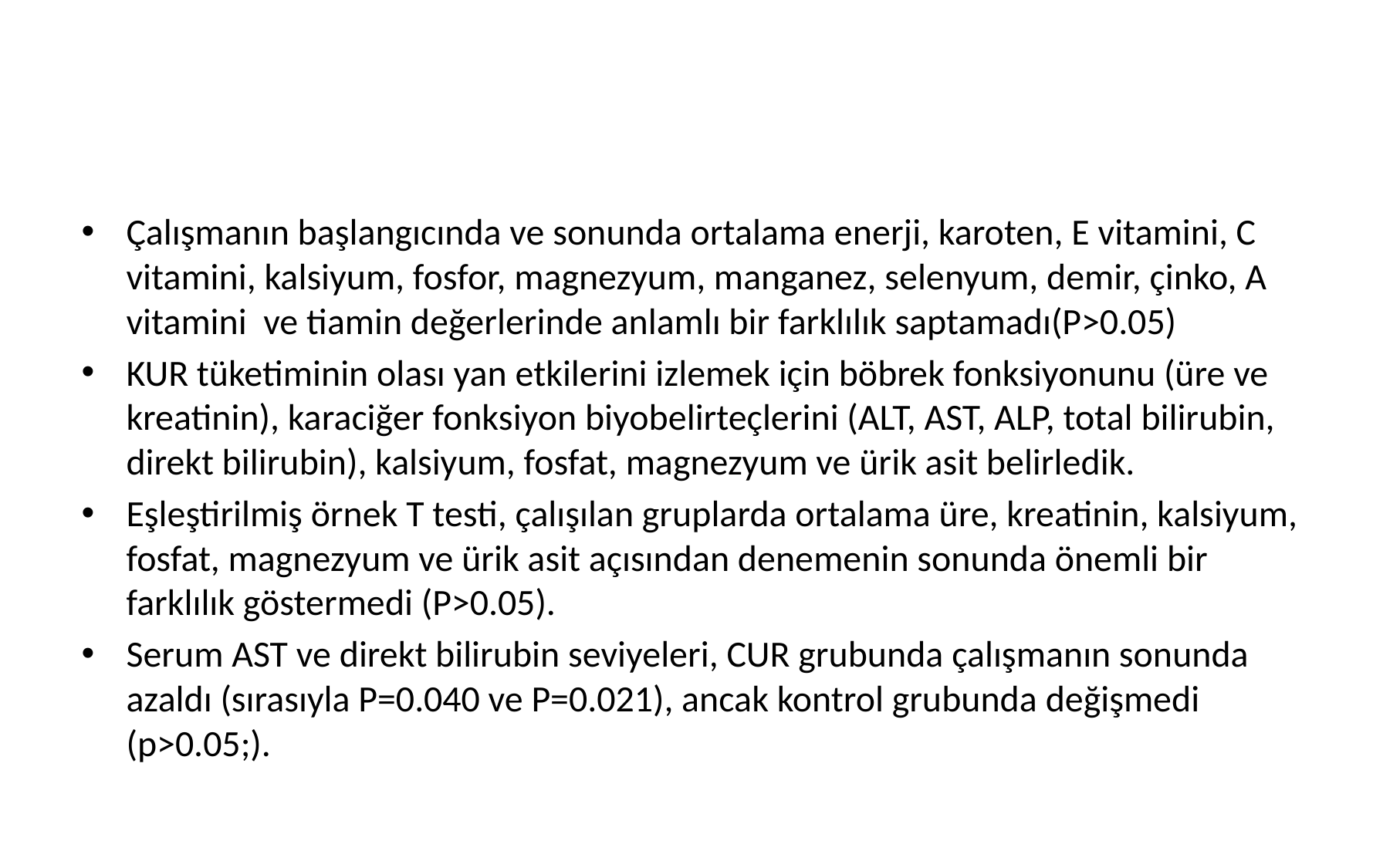

#
Çalışmanın başlangıcında ve sonunda ortalama enerji, karoten, E vitamini, C vitamini, kalsiyum, fosfor, magnezyum, manganez, selenyum, demir, çinko, A vitamini  ve tiamin değerlerinde anlamlı bir farklılık saptamadı(P>0.05)
KUR tüketiminin olası yan etkilerini izlemek için böbrek fonksiyonunu (üre ve kreatinin), karaciğer fonksiyon biyobelirteçlerini (ALT, AST, ALP, total bilirubin, direkt bilirubin), kalsiyum, fosfat, magnezyum ve ürik asit belirledik.
Eşleştirilmiş örnek T testi, çalışılan gruplarda ortalama üre, kreatinin, kalsiyum, fosfat, magnezyum ve ürik asit açısından denemenin sonunda önemli bir farklılık göstermedi (P>0.05).
Serum AST ve direkt bilirubin seviyeleri, CUR grubunda çalışmanın sonunda azaldı (sırasıyla P=0.040 ve P=0.021), ancak kontrol grubunda değişmedi (p>0.05;).